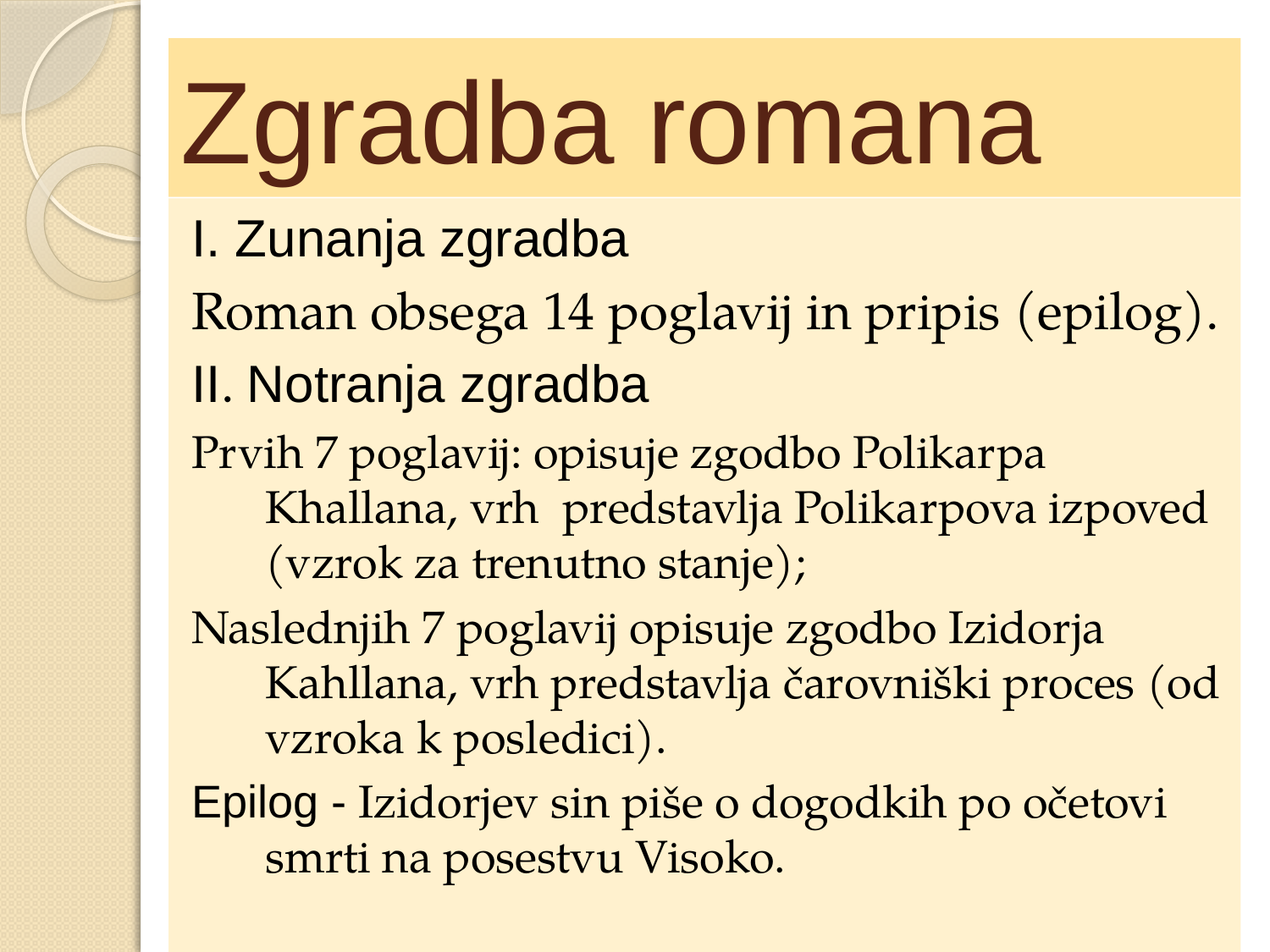

# Zgradba romana
I. Zunanja zgradba
Roman obsega 14 poglavij in pripis (epilog).
II. Notranja zgradba
Prvih 7 poglavij: opisuje zgodbo Polikarpa Khallana, vrh  predstavlja Polikarpova izpoved (vzrok za trenutno stanje);
Naslednjih 7 poglavij opisuje zgodbo Izidorja Kahllana, vrh predstavlja čarovniški proces (od vzroka k posledici).
Epilog - Izidorjev sin piše o dogodkih po očetovi smrti na posestvu Visoko.